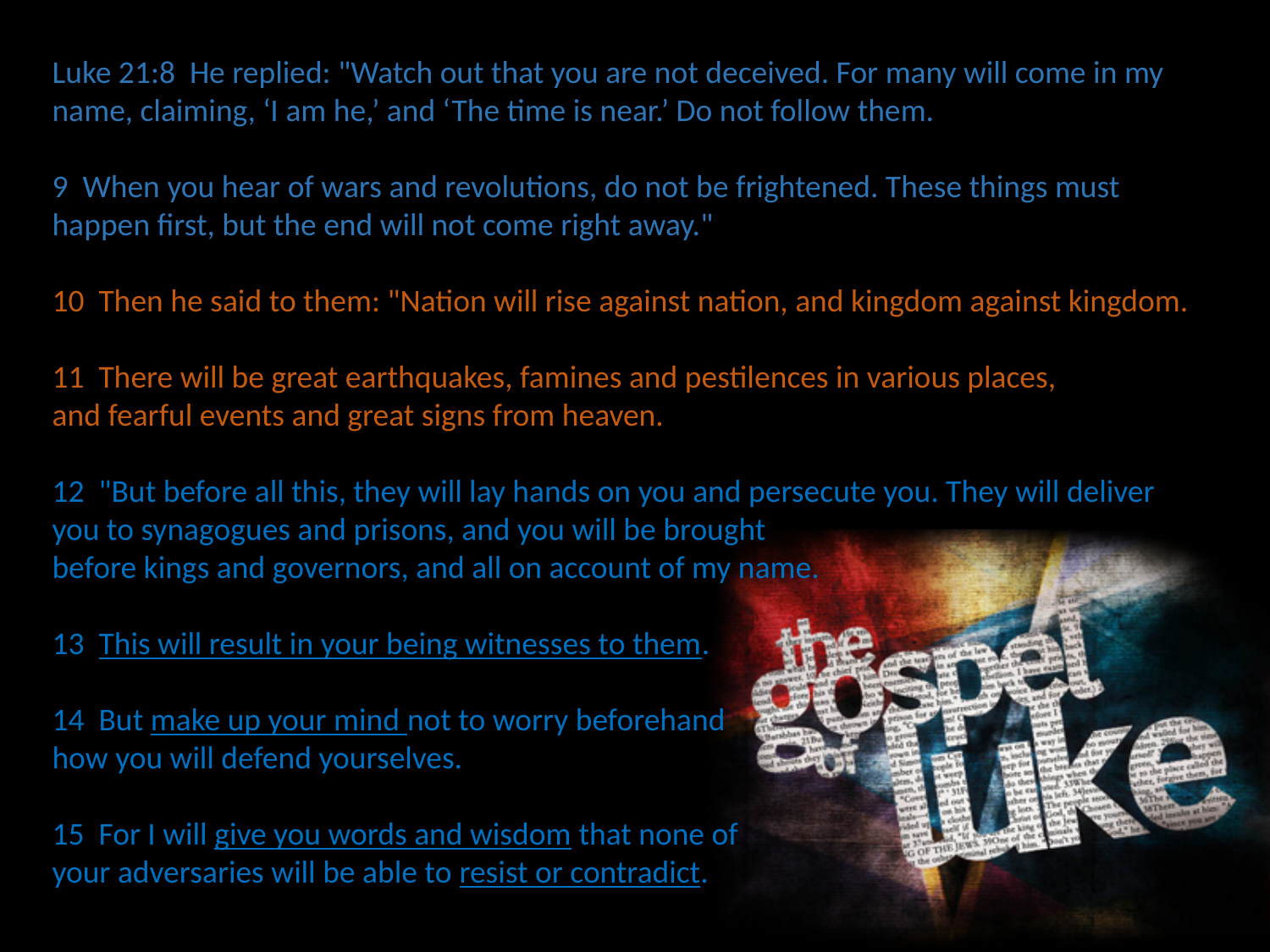

Luke 21:8  He replied: "Watch out that you are not deceived. For many will come in my
name, claiming, ‘I am he,’ and ‘The time is near.’ Do not follow them.

9  When you hear of wars and revolutions, do not be frightened. These things must
happen first, but the end will not come right away."

10  Then he said to them: "Nation will rise against nation, and kingdom against kingdom.

11  There will be great earthquakes, famines and pestilences in various places,
and fearful events and great signs from heaven.

12  "But before all this, they will lay hands on you and persecute you. They will deliver
you to synagogues and prisons, and you will be brought
before kings and governors, and all on account of my name.

13  This will result in your being witnesses to them.

14  But make up your mind not to worry beforehand
how you will defend yourselves.

15  For I will give you words and wisdom that none of
your adversaries will be able to resist or contradict.